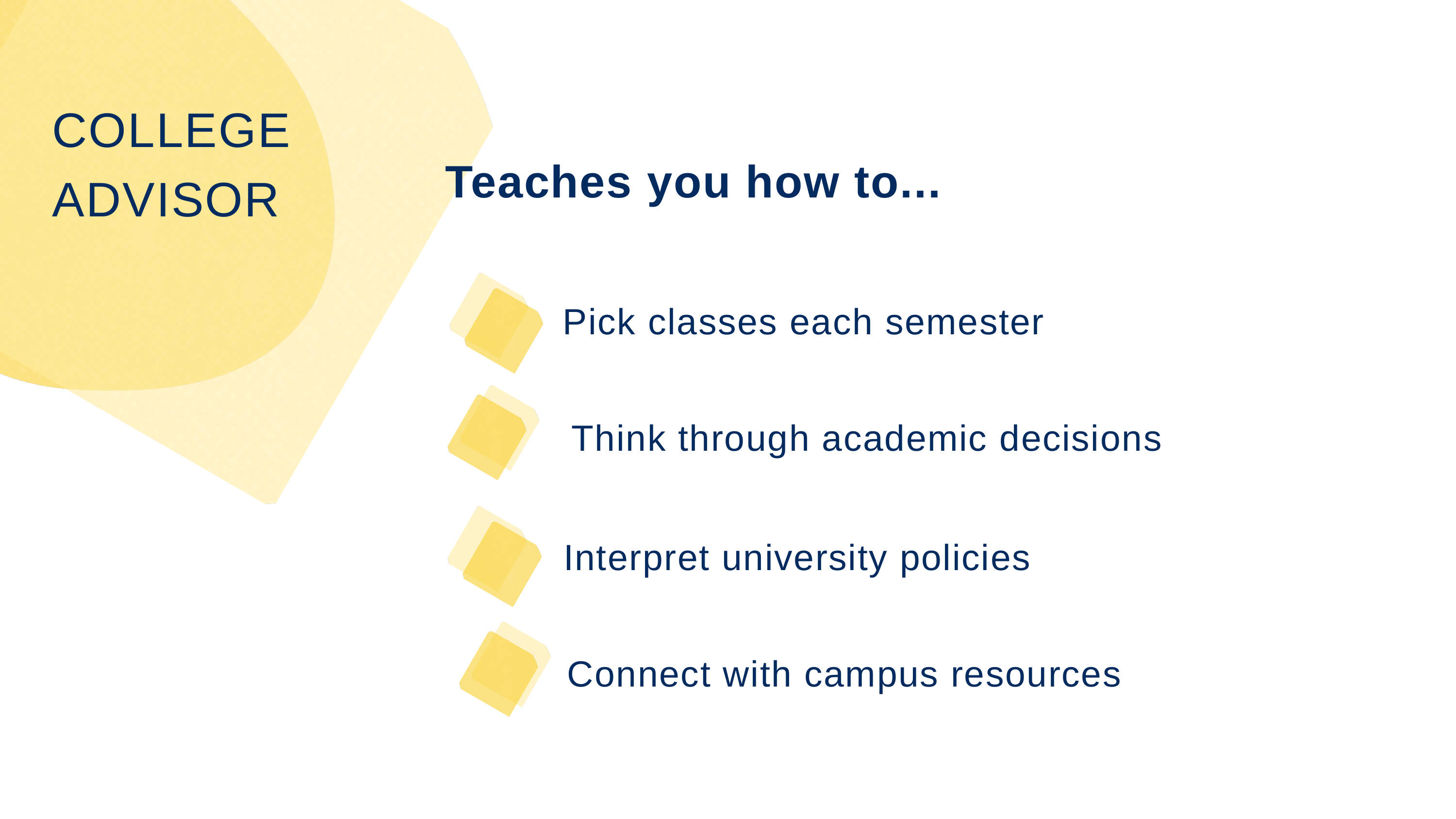

COLLEGE ADVISOR
Teaches you how to...
Pick classes each semester

Think through academic decisions

Interpret university policies

Connect with campus resources